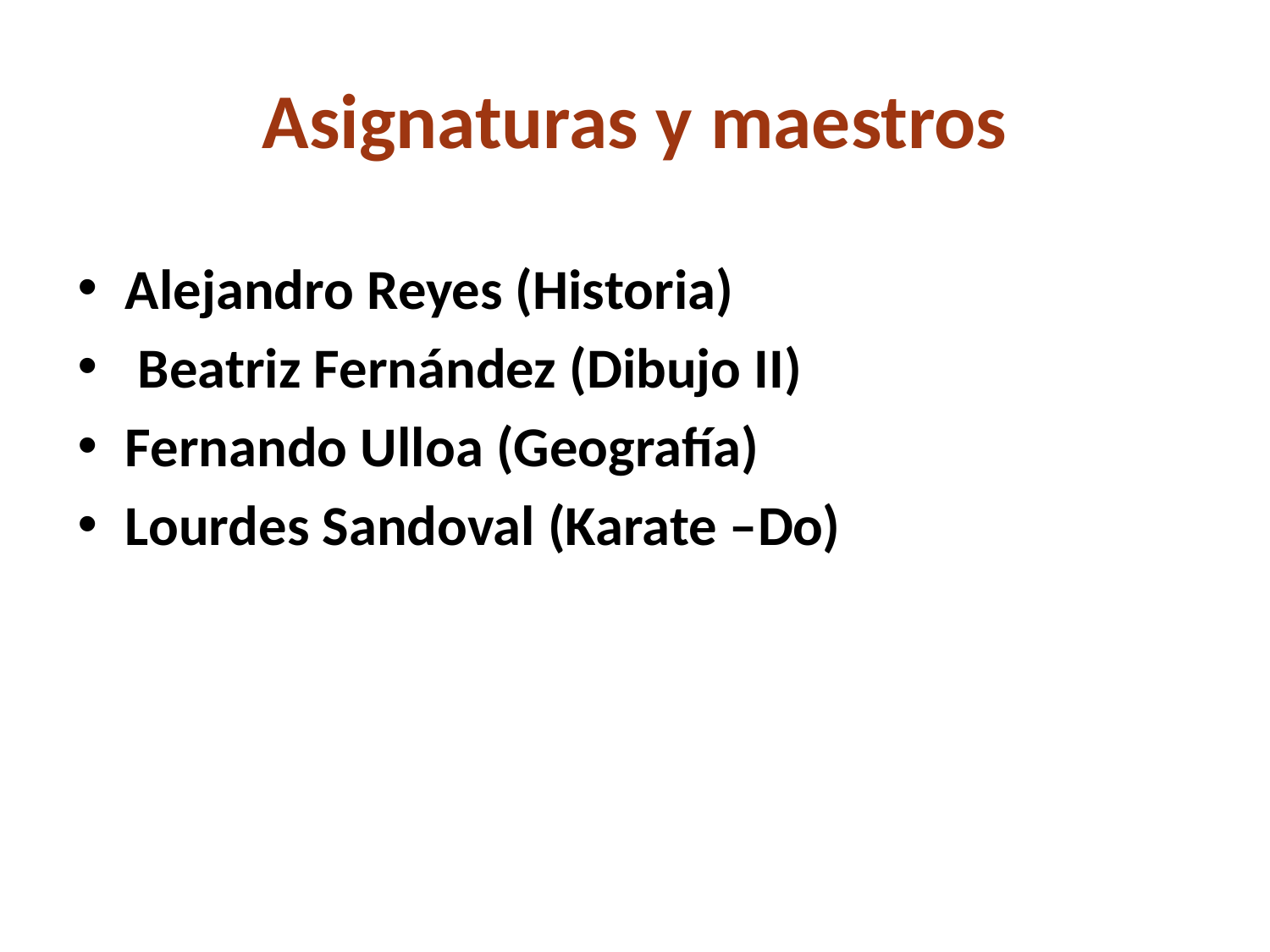

# Asignaturas y maestros
Alejandro Reyes (Historia)
 Beatriz Fernández (Dibujo II)
Fernando Ulloa (Geografía)
Lourdes Sandoval (Karate –Do)